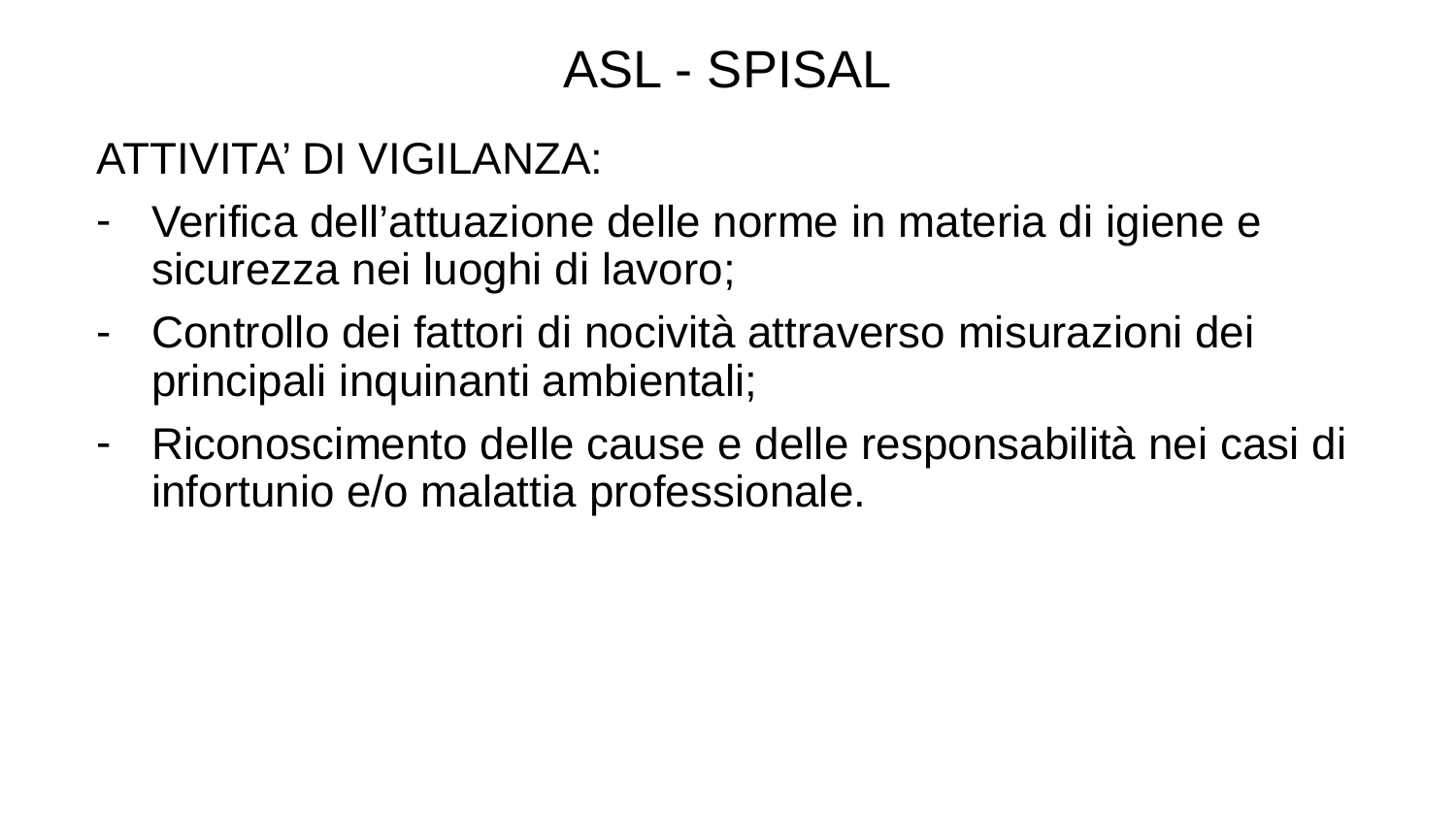

ASL - SPISAL

ATTIVITA’ DI VIGILANZA:
Verifica dell’attuazione delle norme in materia di igiene e sicurezza nei luoghi di lavoro;
Controllo dei fattori di nocività attraverso misurazioni dei principali inquinanti ambientali;
Riconoscimento delle cause e delle responsabilità nei casi di infortunio e/o malattia professionale.